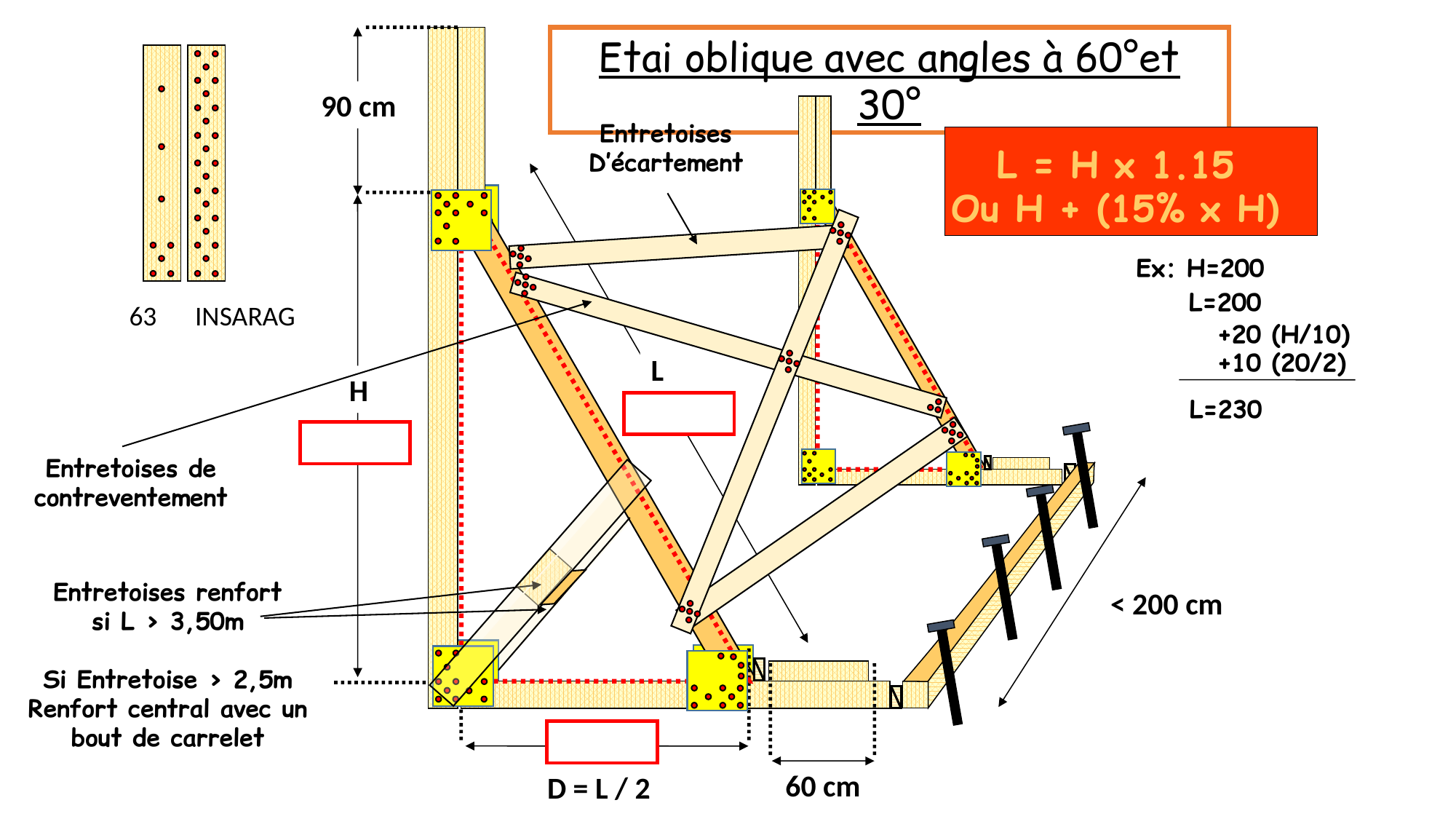

Etai oblique avec angles à 60°et 30°

90 cm

Entretoises
D’écartement

L

L = H x 1.15
Ou H + (15% x H)

Ex: H=200
L=200
+20 (H/10)
+10 (20/2)

L=230

63
INSARAG

H

Entretoises de
contreventement

60 cm
< 200 cm

Entretoises renfort
si L > 3,50m

Si Entretoise > 2,5m
Renfort central avec un bout de carrelet

D = L / 2